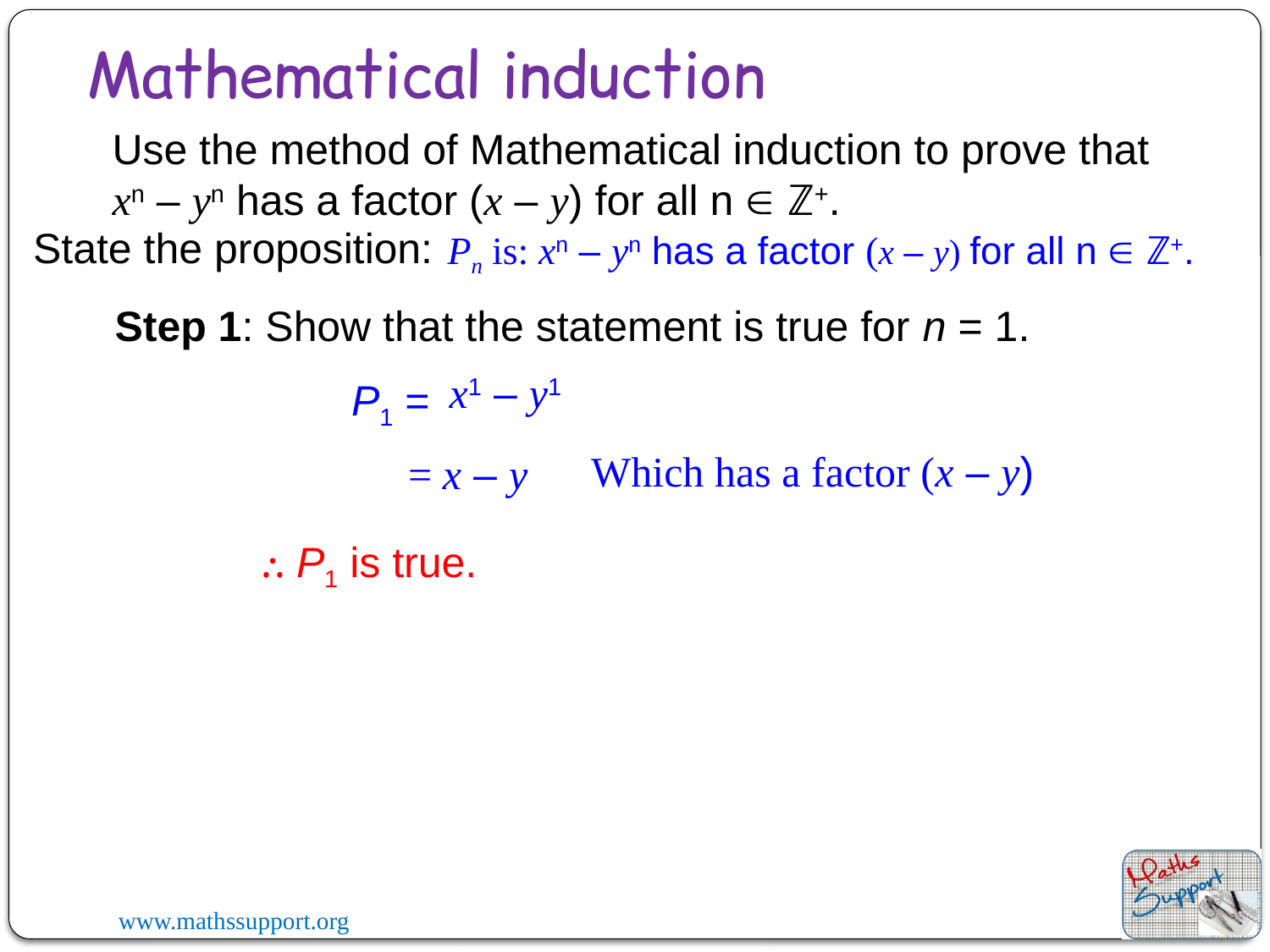

Mathematical induction
Use the method of Mathematical induction to prove that xn – yn has a factor (x – y) for all n ∈ ℤ+.
State the proposition:
Pn is: xn – yn has a factor (x – y) for all n ∈ ℤ+.
Step 1: Show that the statement is true for n = 1.
x1 – y1
P1 =
Which has a factor (x – y)
= x – y
⸫ P1 is true.